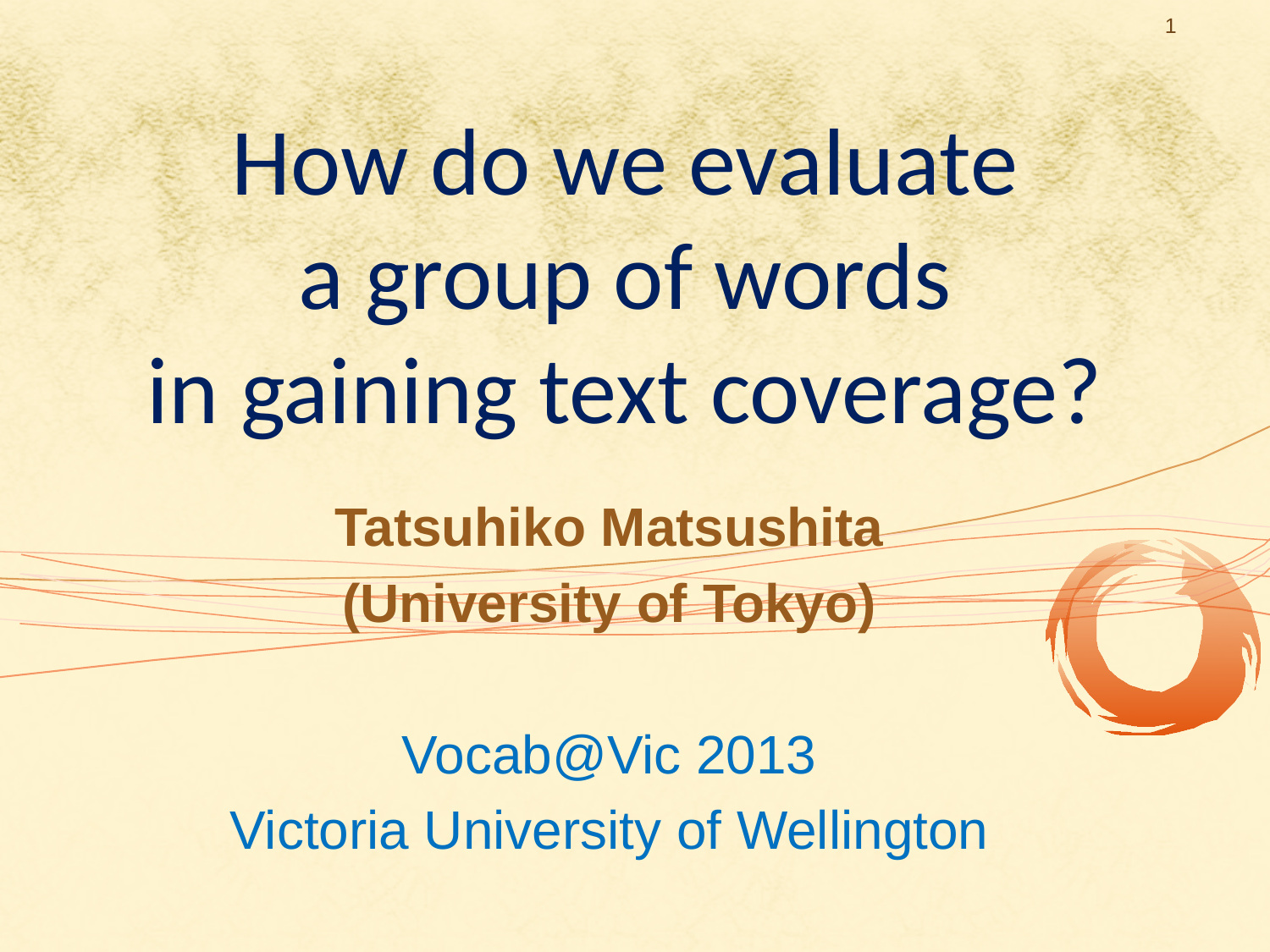

1
# How do we evaluate a group of words in gaining text coverage?
Tatsuhiko Matsushita
(University of Tokyo)

Vocab@Vic 2013
Victoria University of Wellington